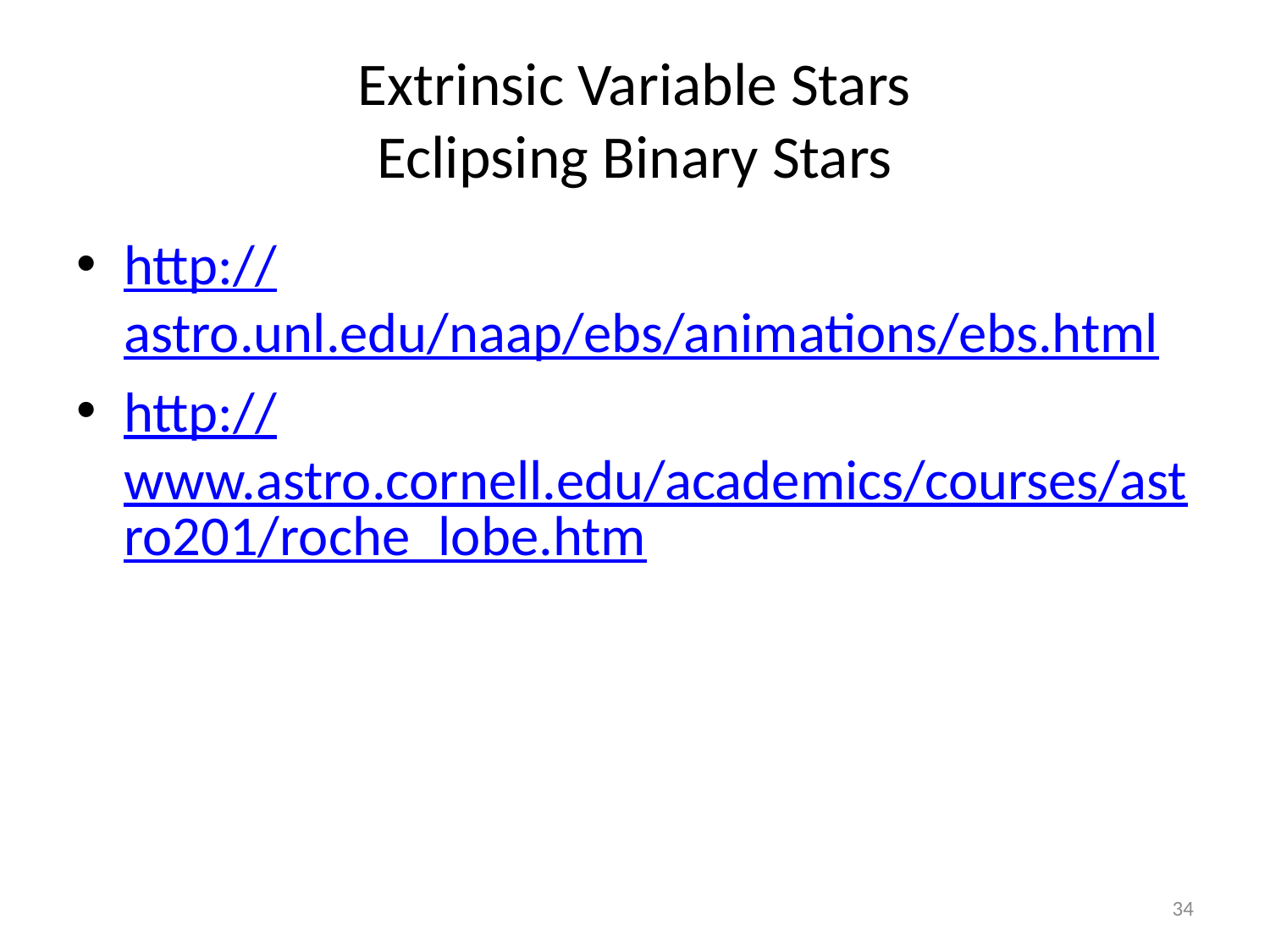

# Extrinsic Variable Stars Eclipsing Binary Stars
http://astro.unl.edu/naap/ebs/animations/ebs.html
http://www.astro.cornell.edu/academics/courses/astro201/roche_lobe.htm

34